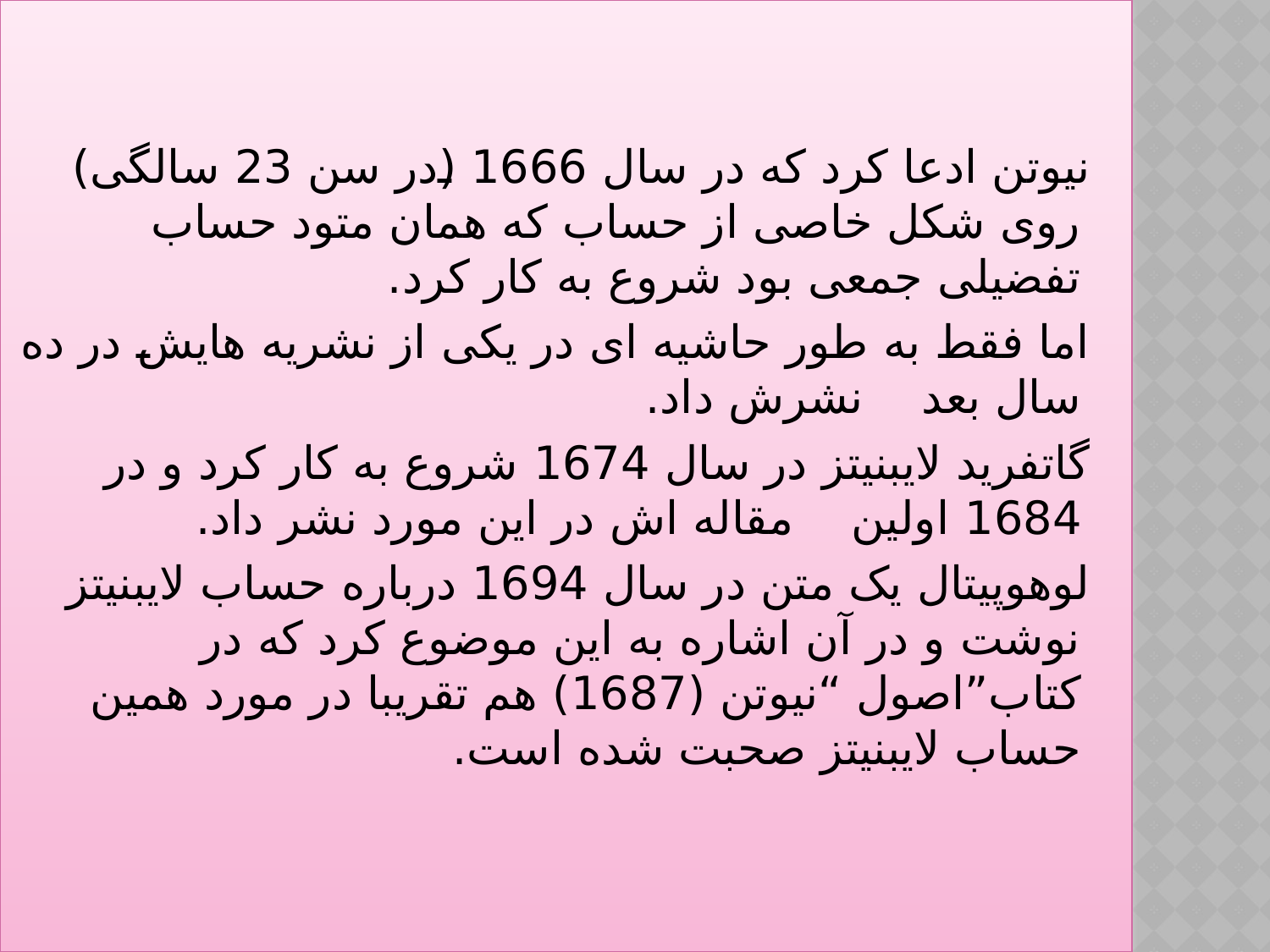

نیوتن ادعا کرد که در سال 1666 (در سن 23 سالگی) روی شکل خاصی از حساب که همان متود حساب تفضیلی جمعی بود شروع به کار کرد.
  اما فقط به طور حاشیه ای در یکی از نشریه هایش در ده سال بعد    نشرش داد.
  گاتفرید لایبنیتز در سال 1674 شروع به کار کرد و در 1684 اولین    مقاله اش در این مورد نشر داد.
  لوهوپیتال یک متن در سال 1694 درباره حساب لایبنیتز نوشت و در آن اشاره به این موضوع کرد که در کتاب”اصول “نیوتن (1687) هم تقریبا در مورد همین حساب لایبنیتز صحبت شده است.